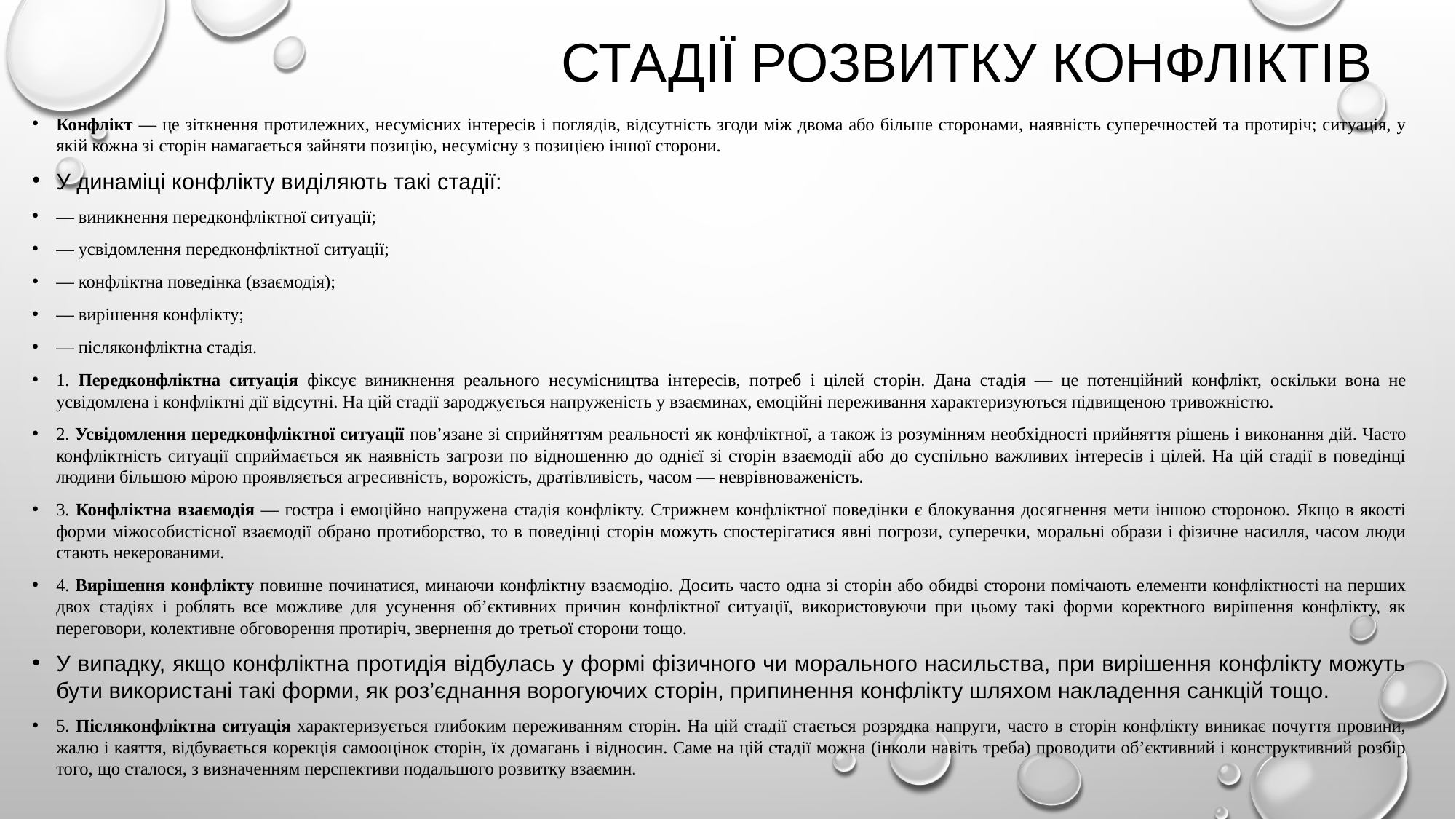

# Стадії розвитку конфліктів
Конфлікт — це зіткнення протилежних, несумісних інтересів і поглядів, відсутність згоди між двома або більше сторонами, наявність суперечностей та протиріч; ситуація, у якій кожна зі сторін намагається зайняти позицію, несумісну з позицією іншої сторони.
У динаміці конфлікту виділяють такі стадії:
— виникнення передконфліктної ситуації;
— усвідомлення передконфліктної ситуації;
— конфліктна поведінка (взаємодія);
— вирішення конфлікту;
— післяконфліктна стадія.
1. Передконфліктна ситуація фіксує виникнення реального несумісництва інтересів, потреб і цілей сторін. Дана стадія — це потенційний конфлікт, оскільки вона не усвідомлена і конфліктні дії відсутні. На цій стадії зароджується напруженість у взаєминах, емоційні переживання характеризуються підвищеною тривожністю.
2. Усвідомлення передконфліктної ситуації пов’язане зі сприйняттям реальності як конфліктної, а також із розумінням необхідності прийняття рішень і виконання дій. Часто конфліктність ситуації сприймається як наявність загрози по відношенню до однієї зі сторін взаємодії або до суспільно важливих інтересів і цілей. На цій стадії в поведінці людини більшою мірою проявляється агресивність, ворожість, дратівливість, часом — неврівноваженість.
3. Конфліктна взаємодія — гостра і емоційно напружена стадія конфлікту. Стрижнем конфліктної поведінки є блокування досягнення мети іншою стороною. Якщо в якості форми міжособистісної взаємодії обрано протиборство, то в поведінці сторін можуть спостерігатися явні погрози, суперечки, моральні образи і фізичне насилля, часом люди стають некерованими.
4. Вирішення конфлікту повинне починатися, минаючи конфліктну взаємодію. Досить часто одна зі сторін або обидві сторони помічають елементи конфліктності на перших двох стадіях і роблять все можливе для усунення об’єктивних причин конфліктної ситуації, використовуючи при цьому такі форми коректного вирішення конфлікту, як переговори, колективне обговорення протиріч, звернення до третьої сторони тощо.
У випадку, якщо конфліктна протидія відбулась у формі фізичного чи морального насильства, при вирішення конфлікту можуть бути використані такі форми, як роз’єднання ворогуючих сторін, припинення конфлікту шляхом накладення санкцій тощо.
5. Післяконфліктна ситуація характеризується глибоким переживанням сторін. На цій стадії стається розрядка напруги, часто в сторін конфлікту виникає почуття провини, жалю і каяття, відбувається корекція самооцінок сторін, їх домагань і відносин. Саме на цій стадії можна (інколи навіть треба) проводити об’єктивний і конструктивний розбір того, що сталося, з визначенням перспективи подальшого розвитку взаємин.